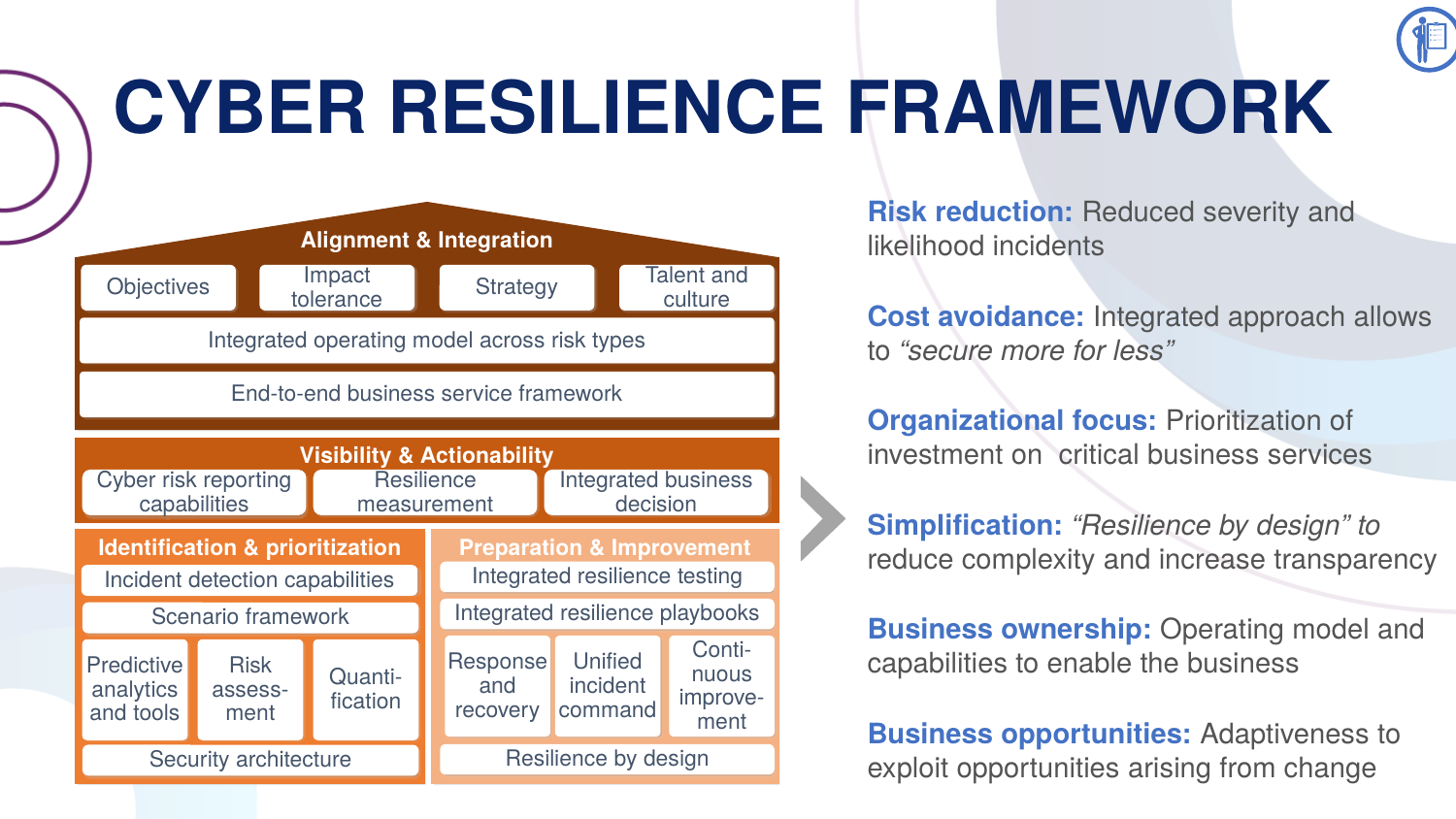

Cyber resilience framework
Risk reduction: Reduced severity and likelihood incidents
Cost avoidance: Integrated approach allows to “secure more for less”
Organizational focus: Prioritization of investment on  critical business services
Simplification: “Resilience by design” to reduce complexity and increase transparency
Business ownership: Operating model and capabilities to enable the business
Business opportunities: Adaptiveness to exploit opportunities arising from change

Alignment & Integration
Objectives
Impact tolerance
Strategy
Talent and culture
Integrated operating model across risk types
End-to-end business service framework
Visibility & Actionability

Cyber risk reporting capabilities
Resilience measurement
Integrated business decision
Identification & prioritization
Preparation & Improvement

Integrated resilience testing
Incident detection capabilities
Integrated resilience playbooks
Scenario framework
Response and recovery
Unified incident command
Conti-nuous improve-ment
Predictive analytics and tools
Risk assess-ment
Quanti-fication
Resilience by design
Security architecture